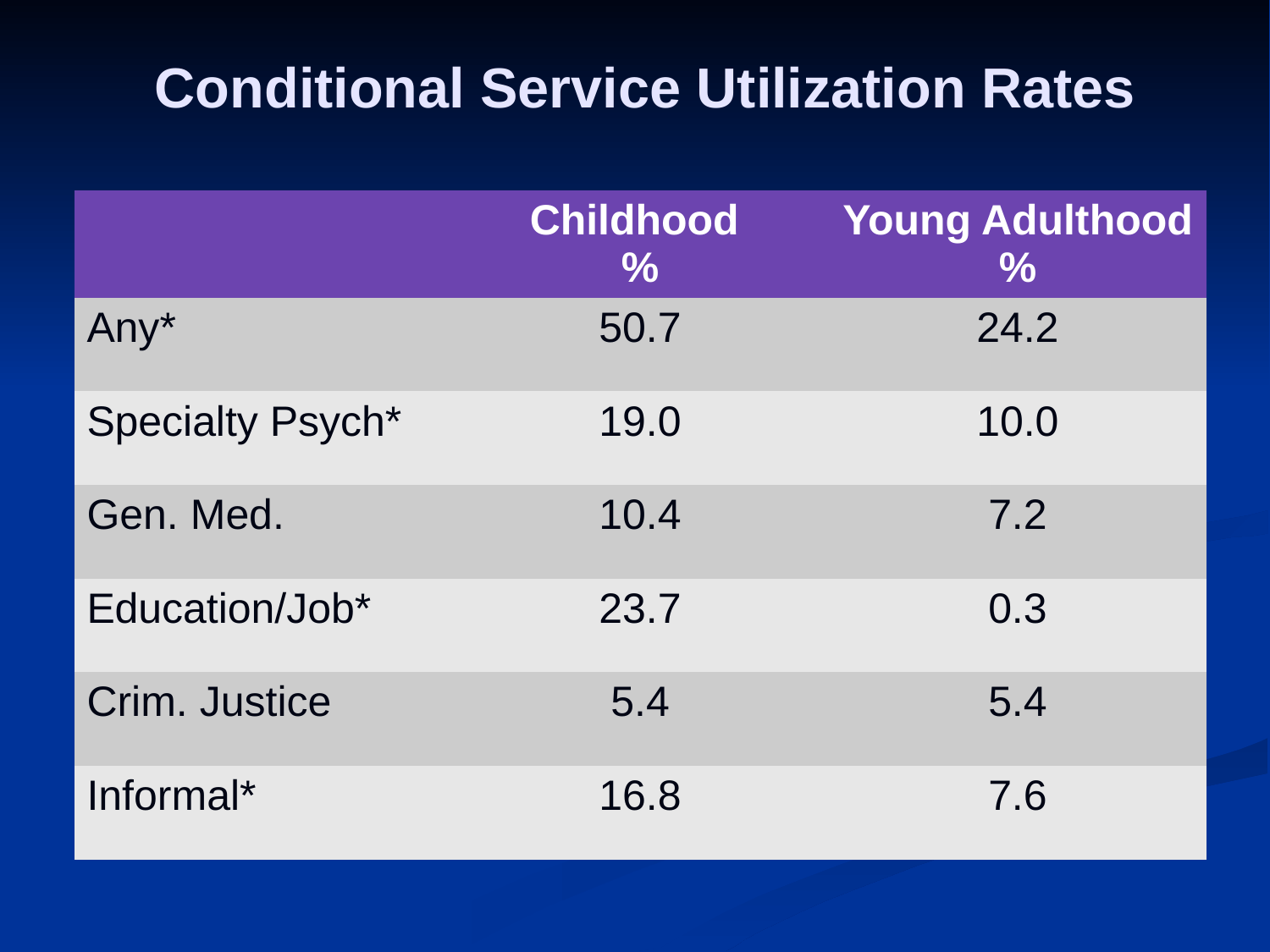

# Conditional Service Utilization Rates
|  | Childhood % | Young Adulthood % |
| --- | --- | --- |
| Any\* | 50.7 | 24.2 |
| Specialty Psych\* | 19.0 | 10.0 |
| Gen. Med. | 10.4 | 7.2 |
| Education/Job\* | 23.7 | 0.3 |
| Crim. Justice | 5.4 | 5.4 |
| Informal\* | 16.8 | 7.6 |